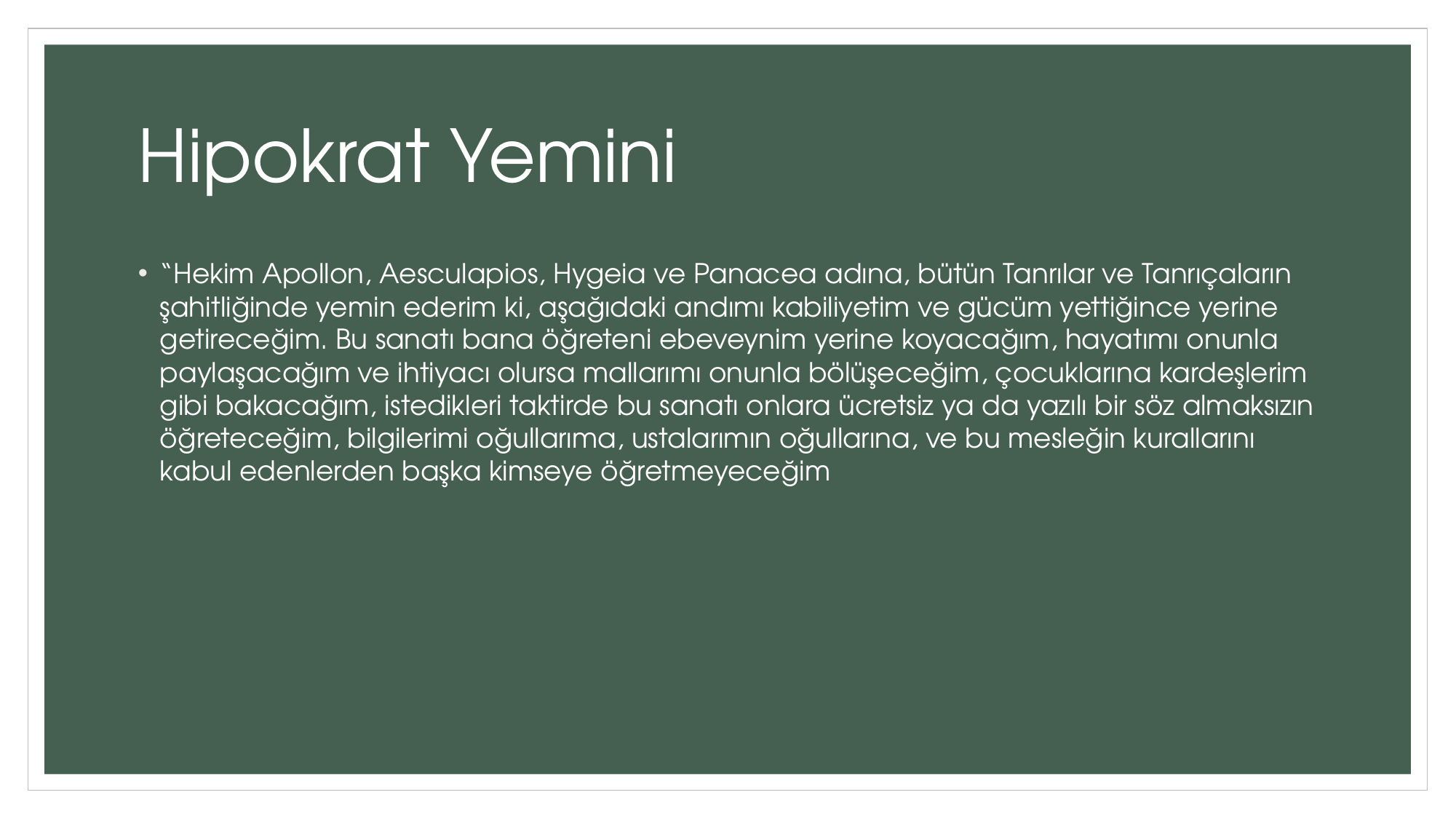

# Hipokrat Yemini
“Hekim Apollon, Aesculapios, Hygeia ve Panacea adına, bütün Tanrılar ve Tanrıçaların şahitliğinde yemin ederim ki, aşağıdaki andımı kabiliyetim ve gücüm yettiğince yerine getireceğim. Bu sanatı bana öğreteni ebeveynim yerine koyacağım, hayatımı onunla paylaşacağım ve ihtiyacı olursa mallarımı onunla bölüşeceğim, çocuklarına kardeşlerim gibi bakacağım, istedikleri taktirde bu sanatı onlara ücretsiz ya da yazılı bir söz almaksızın öğreteceğim, bilgilerimi oğullarıma, ustalarımın oğullarına, ve bu mesleğin kurallarını kabul edenlerden başka kimseye öğretmeyeceğim